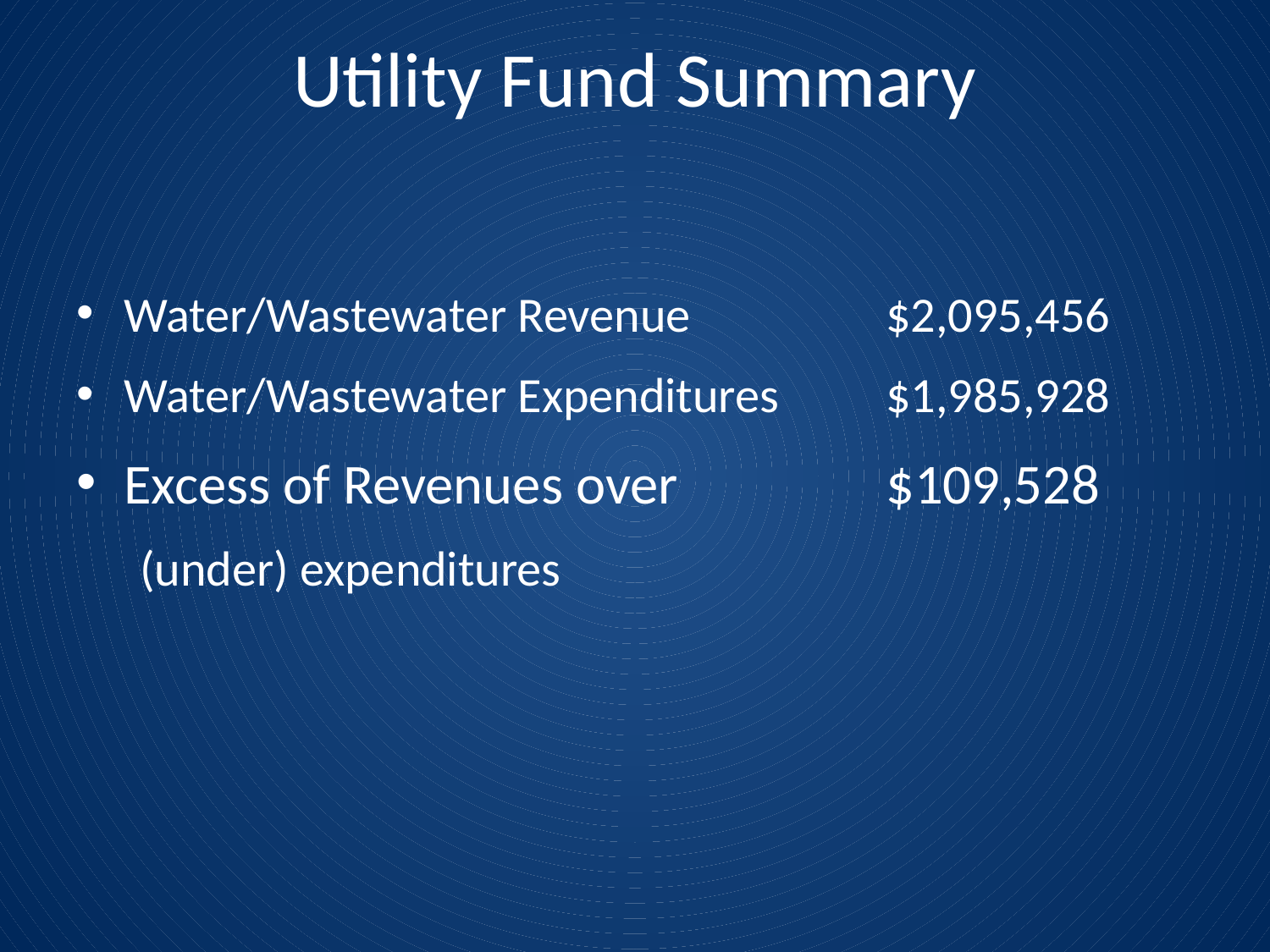

# Utility Fund Summary
Water/Wastewater Revenue 		$2,095,456
Water/Wastewater Expenditures	$1,985,928
Excess of Revenues over		$109,528
(under) expenditures